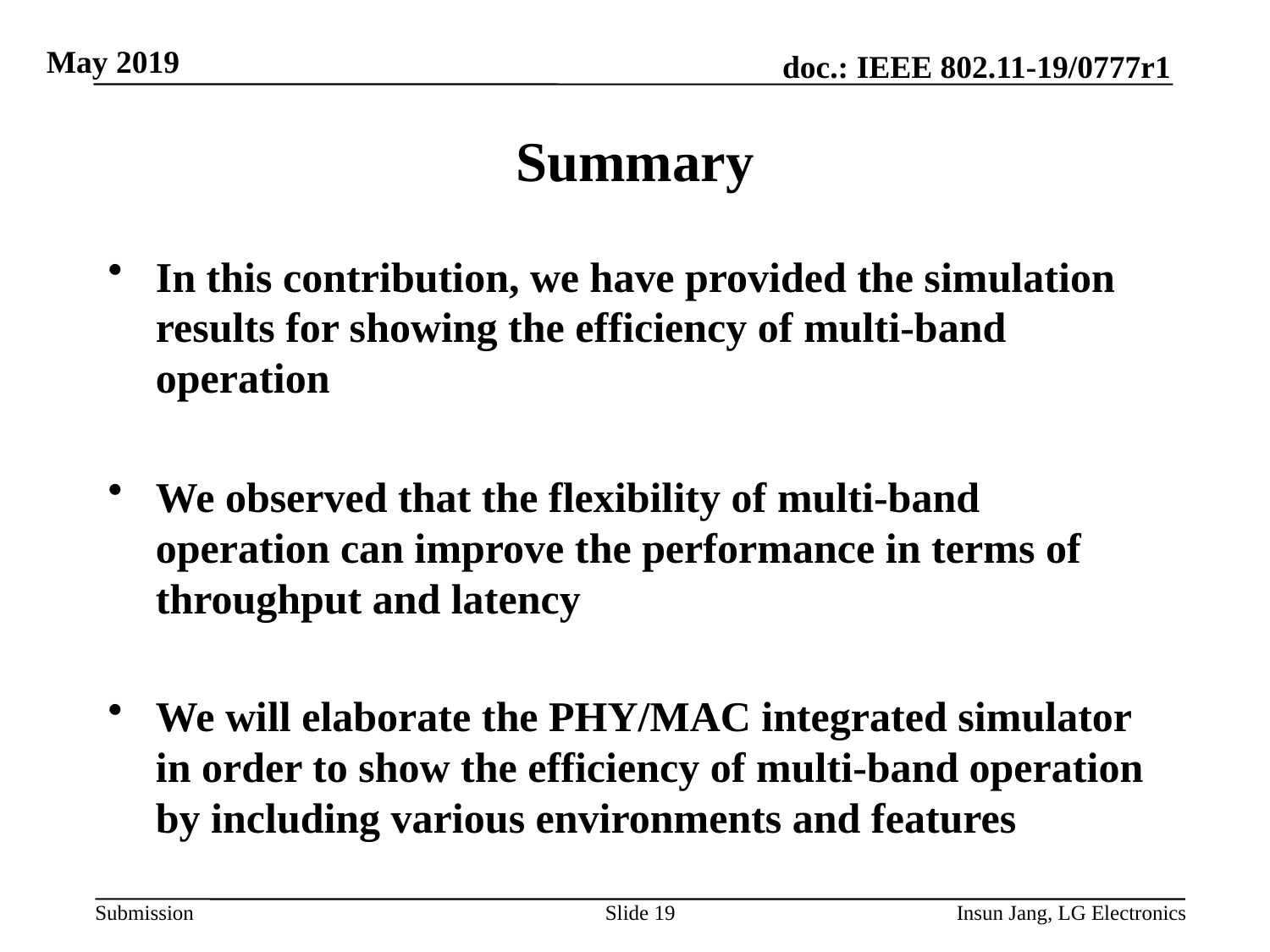

# Summary
In this contribution, we have provided the simulation results for showing the efficiency of multi-band operation

We observed that the flexibility of multi-band operation can improve the performance in terms of throughput and latency

We will elaborate the PHY/MAC integrated simulator in order to show the efficiency of multi-band operation by including various environments and features
Slide 19
Insun Jang, LG Electronics